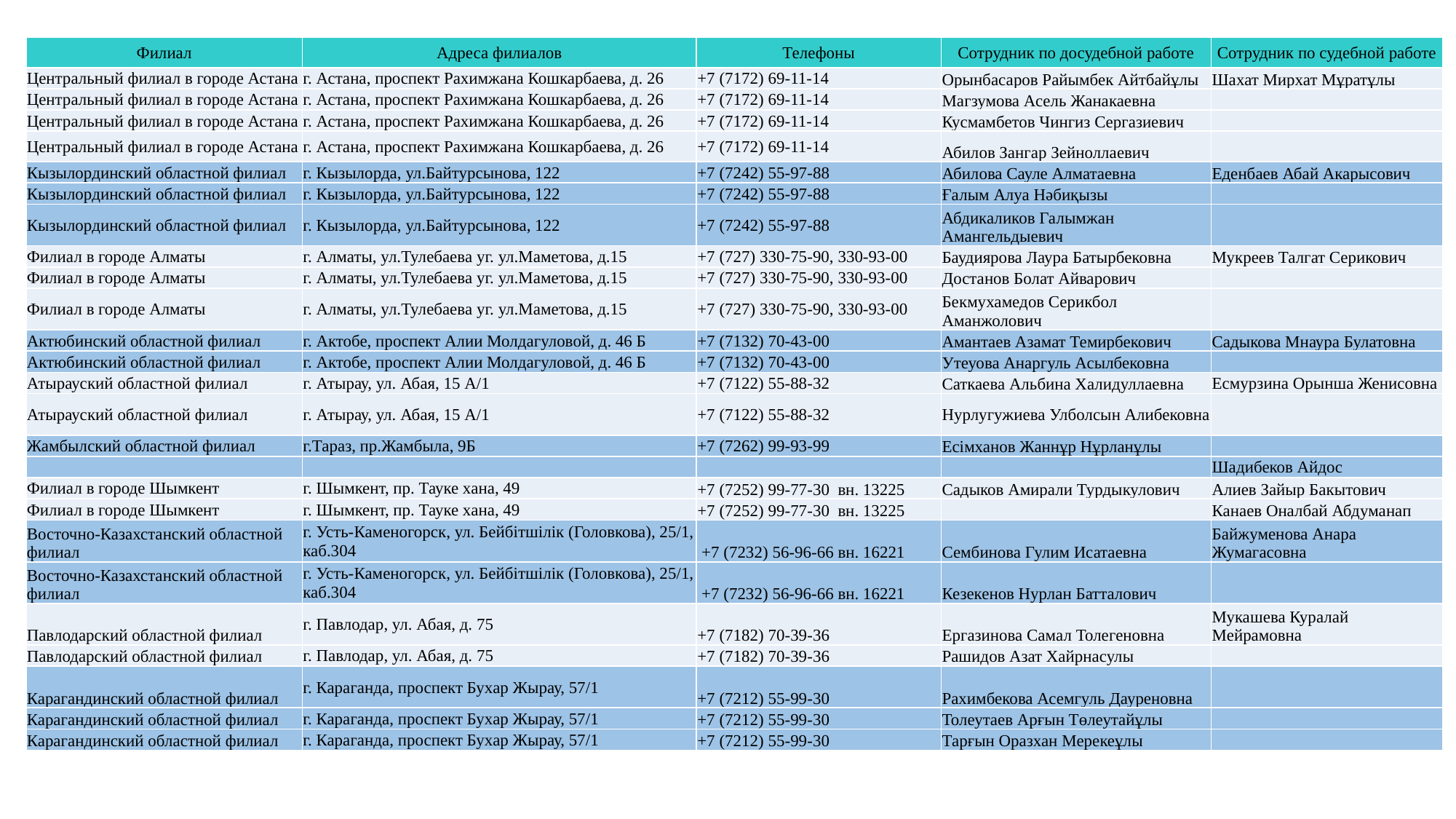

| Филиал | Адреса филиалов | Телефоны | Сотрудник по досудебной работе | Сотрудник по судебной работе |
| --- | --- | --- | --- | --- |
| Центральный филиал в городе Астана | г. Астана, проспект Рахимжана Кошкарбаева, д. 26 | +7 (7172) 69-11-14 | Орынбасаров Райымбек Айтбайұлы | Шахат Мирхат Мұратұлы |
| Центральный филиал в городе Астана | г. Астана, проспект Рахимжана Кошкарбаева, д. 26 | +7 (7172) 69-11-14 | Магзумова Асель Жанакаевна |  |
| Центральный филиал в городе Астана | г. Астана, проспект Рахимжана Кошкарбаева, д. 26 | +7 (7172) 69-11-14 | Кусмамбетов Чингиз Сергазиевич |  |
| Центральный филиал в городе Астана | г. Астана, проспект Рахимжана Кошкарбаева, д. 26 | +7 (7172) 69-11-14 | Абилов Зангар Зейноллаевич |  |
| Кызылординский областной филиал | г. Кызылорда, ул.Байтурсынова, 122 | +7 (7242) 55-97-88 | Абилова Сауле Алматаевна | Еденбаев Абай Акарысович |
| Кызылординский областной филиал | г. Кызылорда, ул.Байтурсынова, 122 | +7 (7242) 55-97-88 | Ғалым Алуа Нәбиқызы |  |
| Кызылординский областной филиал | г. Кызылорда, ул.Байтурсынова, 122 | +7 (7242) 55-97-88 | Абдикаликов Галымжан Амангельдыевич |  |
| Филиал в городе Алматы | г. Алматы, ул.Тулебаева уг. ул.Маметова, д.15 | +7 (727) 330-75-90, 330-93-00 | Баудиярова Лаура Батырбековна | Мукреев Талгат Серикович |
| Филиал в городе Алматы | г. Алматы, ул.Тулебаева уг. ул.Маметова, д.15 | +7 (727) 330-75-90, 330-93-00 | Достанов Болат Айварович |  |
| Филиал в городе Алматы | г. Алматы, ул.Тулебаева уг. ул.Маметова, д.15 | +7 (727) 330-75-90, 330-93-00 | Бекмухамедов Серикбол Аманжолович |  |
| Актюбинский областной филиал | г. Актобе, проспект Алии Молдагуловой, д. 46 Б | +7 (7132) 70-43-00 | Амантаев Азамат Темирбекович | Садыкова Мнаура Булатовна |
| Актюбинский областной филиал | г. Актобе, проспект Алии Молдагуловой, д. 46 Б | +7 (7132) 70-43-00 | Утеуова Анаргуль Асылбековна |  |
| Атырауский областной филиал | г. Атырау, ул. Абая, 15 А/1 | +7 (7122) 55-88-32 | Саткаева Альбина Халидуллаевна | Есмурзина Орынша Женисовна |
| Атырауский областной филиал | г. Атырау, ул. Абая, 15 А/1 | +7 (7122) 55-88-32 | Нурлугужиева Улболсын Алибековна |  |
| Жамбылский областной филиал | г.Тараз, пр.Жамбыла, 9Б | +7 (7262) 99-93-99 | Есімханов Жаннұр Нұрланұлы |  |
|  |  |  |  | Шадибеков Айдос |
| Филиал в городе Шымкент | г. Шымкент, пр. Тауке хана, 49 | +7 (7252) 99-77-30  вн. 13225 | Садыков Амирали Турдыкулович | Алиев Зайыр Бакытович |
| Филиал в городе Шымкент | г. Шымкент, пр. Тауке хана, 49 | +7 (7252) 99-77-30  вн. 13225 |  | Канаев Оналбай Абдуманап |
| Восточно-Казахстанский областной филиал | г. Усть-Каменогорск, ул. Бейбітшілік (Головкова), 25/1, каб.304 | +7 (7232) 56-96-66 вн. 16221 | Сембинова Гулим Исатаевна | Байжуменова Анара Жумагасовна |
| Восточно-Казахстанский областной филиал | г. Усть-Каменогорск, ул. Бейбітшілік (Головкова), 25/1, каб.304 | +7 (7232) 56-96-66 вн. 16221 | Кезекенов Нурлан Батталович |  |
| Павлодарский областной филиал | г. Павлодар, ул. Абая, д. 75 | +7 (7182) 70-39-36 | Ергазинова Самал Толегеновна | Мукашева Куралай Мейрамовна |
| Павлодарский областной филиал | г. Павлодар, ул. Абая, д. 75 | +7 (7182) 70-39-36 | Рашидов Азат Хайрнасулы |  |
| Карагандинский областной филиал | г. Караганда, проспект Бухар Жырау, 57/1 | +7 (7212) 55-99-30 | Рахимбекова Асемгуль Дауреновна |  |
| Карагандинский областной филиал | г. Караганда, проспект Бухар Жырау, 57/1 | +7 (7212) 55-99-30 | Толеутаев Арғын Төлеутайұлы |  |
| Карагандинский областной филиал | г. Караганда, проспект Бухар Жырау, 57/1 | +7 (7212) 55-99-30 | Тарғын Оразхан Мерекеұлы |  |